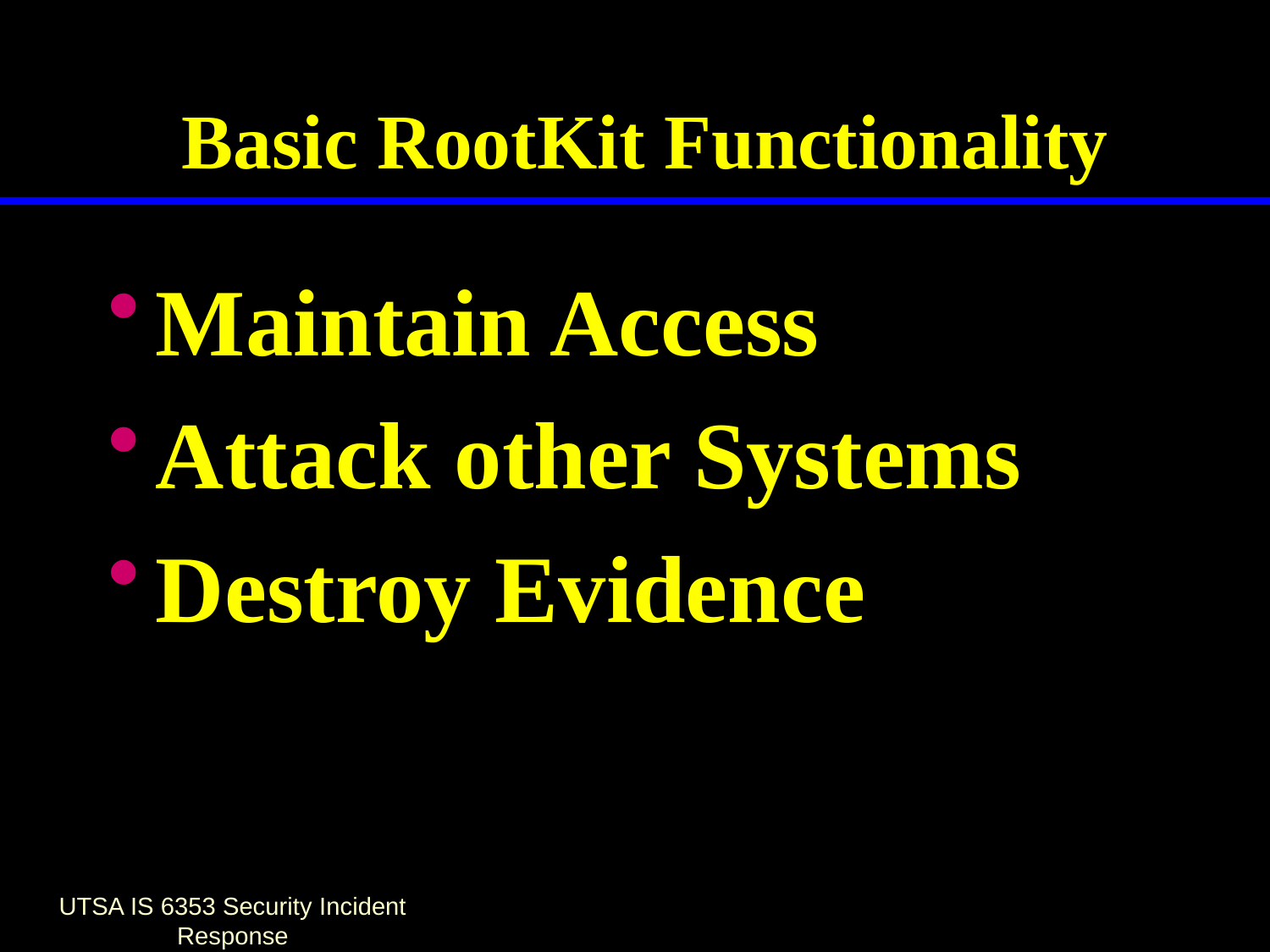

# Basic RootKit Functionality
Maintain Access
Attack other Systems
Destroy Evidence
UTSA IS 6353 Security Incident Response